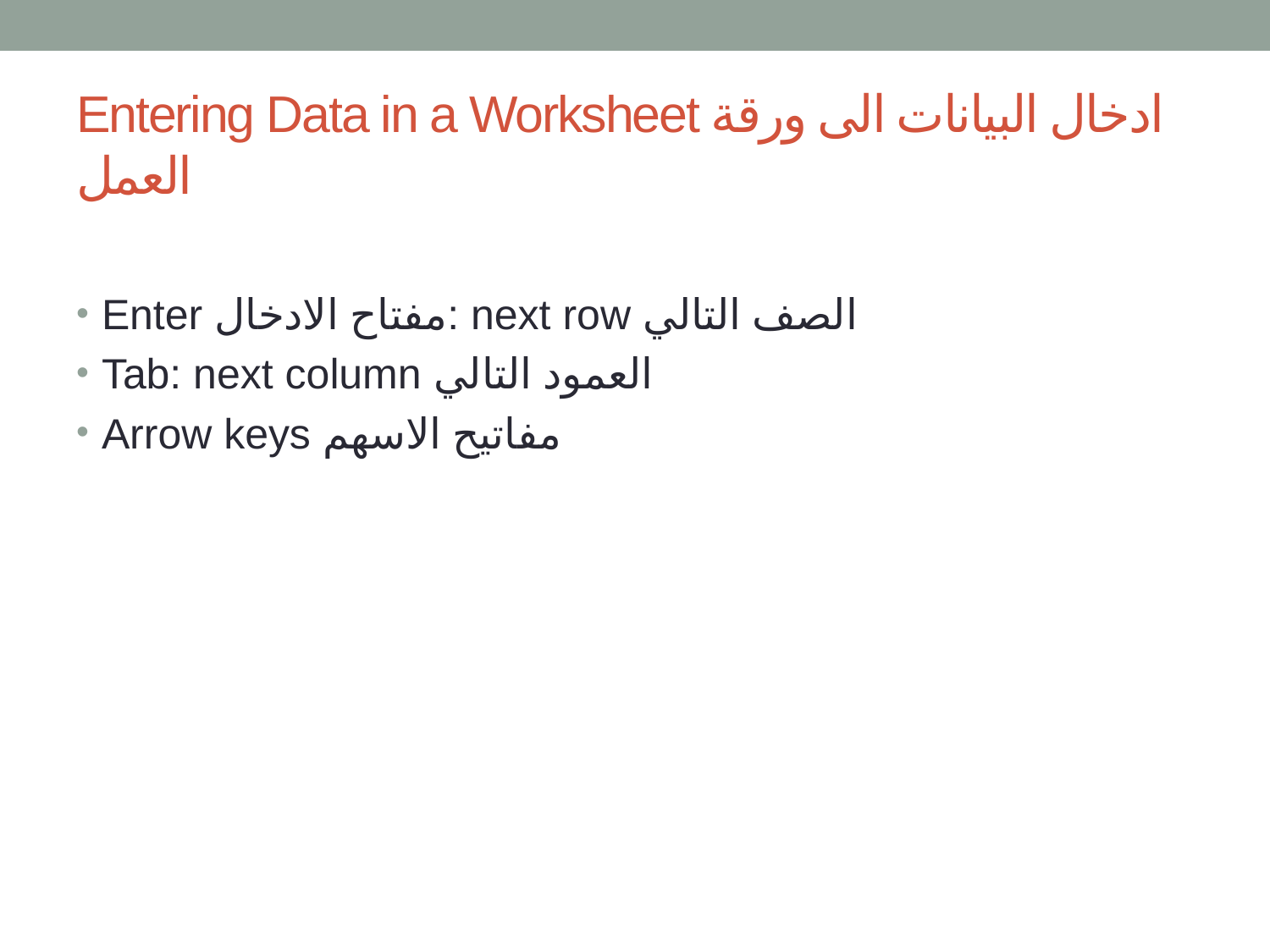

# Entering Data in a Worksheet ادخال البيانات الى ورقة العمل

Enter مفتاح الادخال: next row الصف التالي
Tab: next column العمود التالي
Arrow keys مفاتيح الاسهم